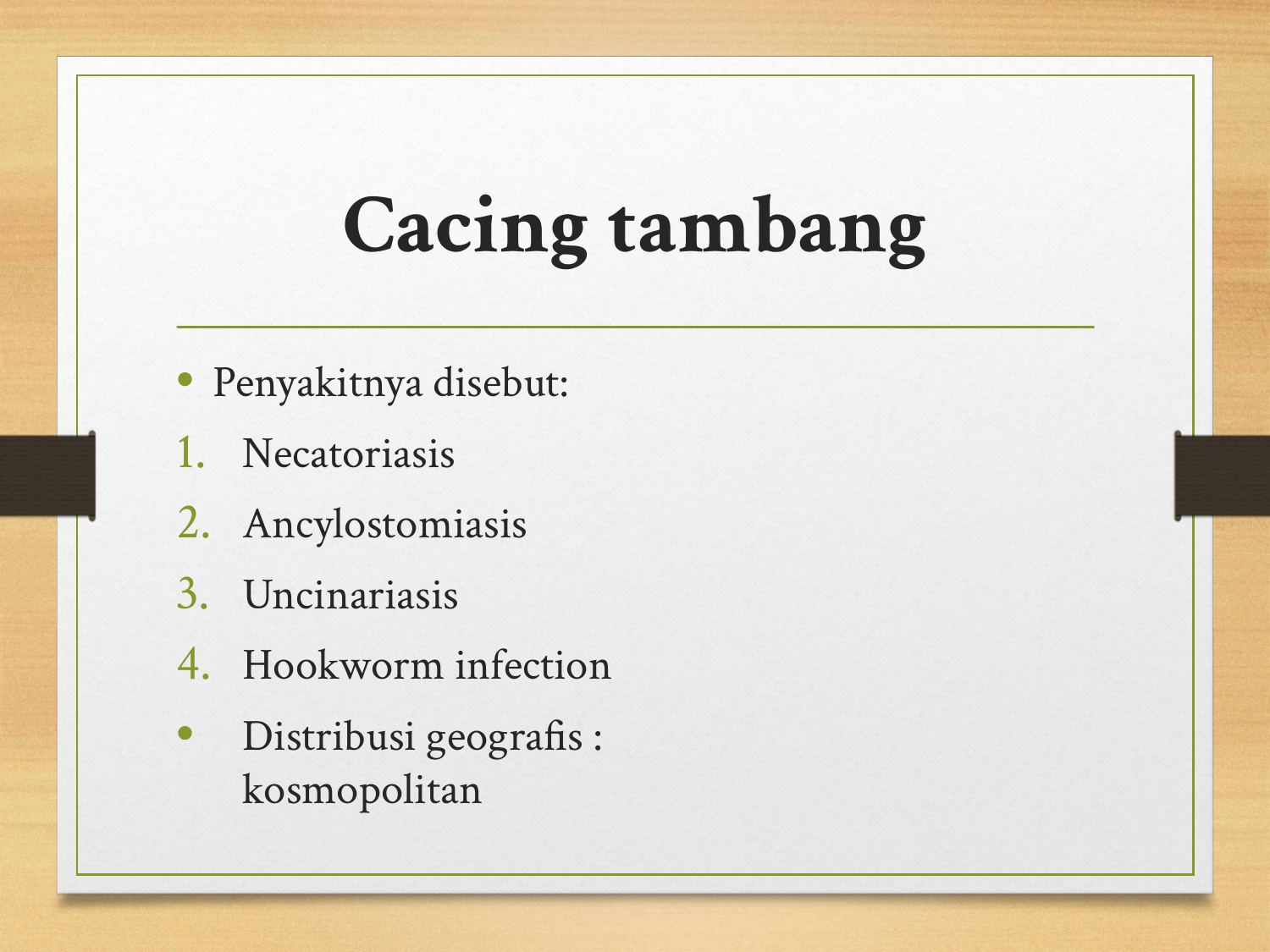

# Cacing tambang
Penyakitnya disebut:
Necatoriasis
Ancylostomiasis
Uncinariasis
Hookworm infection
Distribusi geografis : kosmopolitan